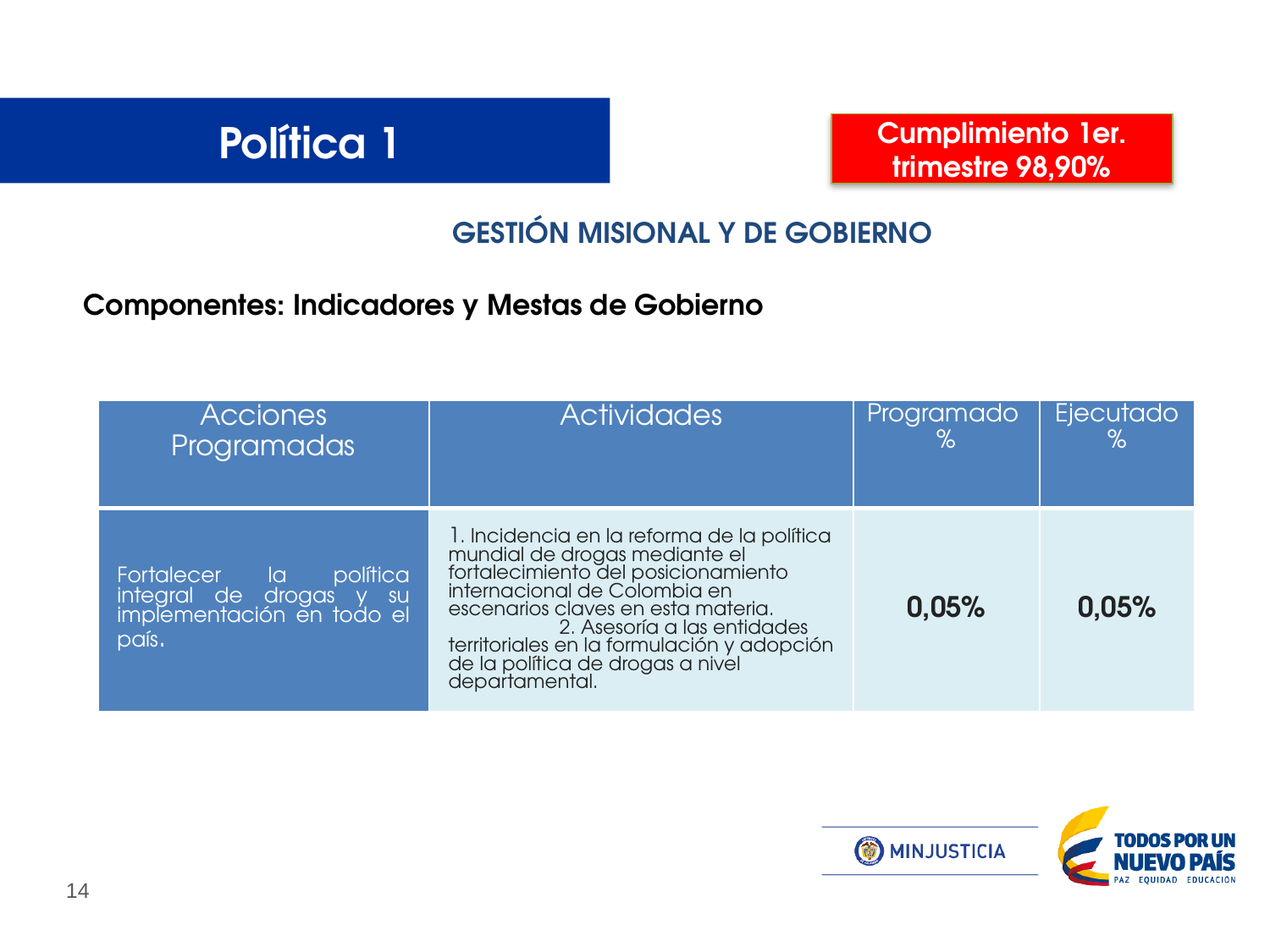

# Política 1
Cumplimiento 1er. trimestre 98,90%
GESTIÓN MISIONAL Y DE GOBIERNO

Componentes: Indicadores y Mestas de Gobierno
| Acciones Programadas | Actividades | Programado % | Ejecutado % |
| --- | --- | --- | --- |
| Fortalecer la política integral de drogas y su implementación en todo el país. | 1. Incidencia en la reforma de la política mundial de drogas mediante el fortalecimiento del posicionamiento internacional de Colombia en escenarios claves en esta materia. 2. Asesoría a las entidades territoriales en la formulación y adopción de la política de drogas a nivel departamental. | 0,05% | 0,05% |